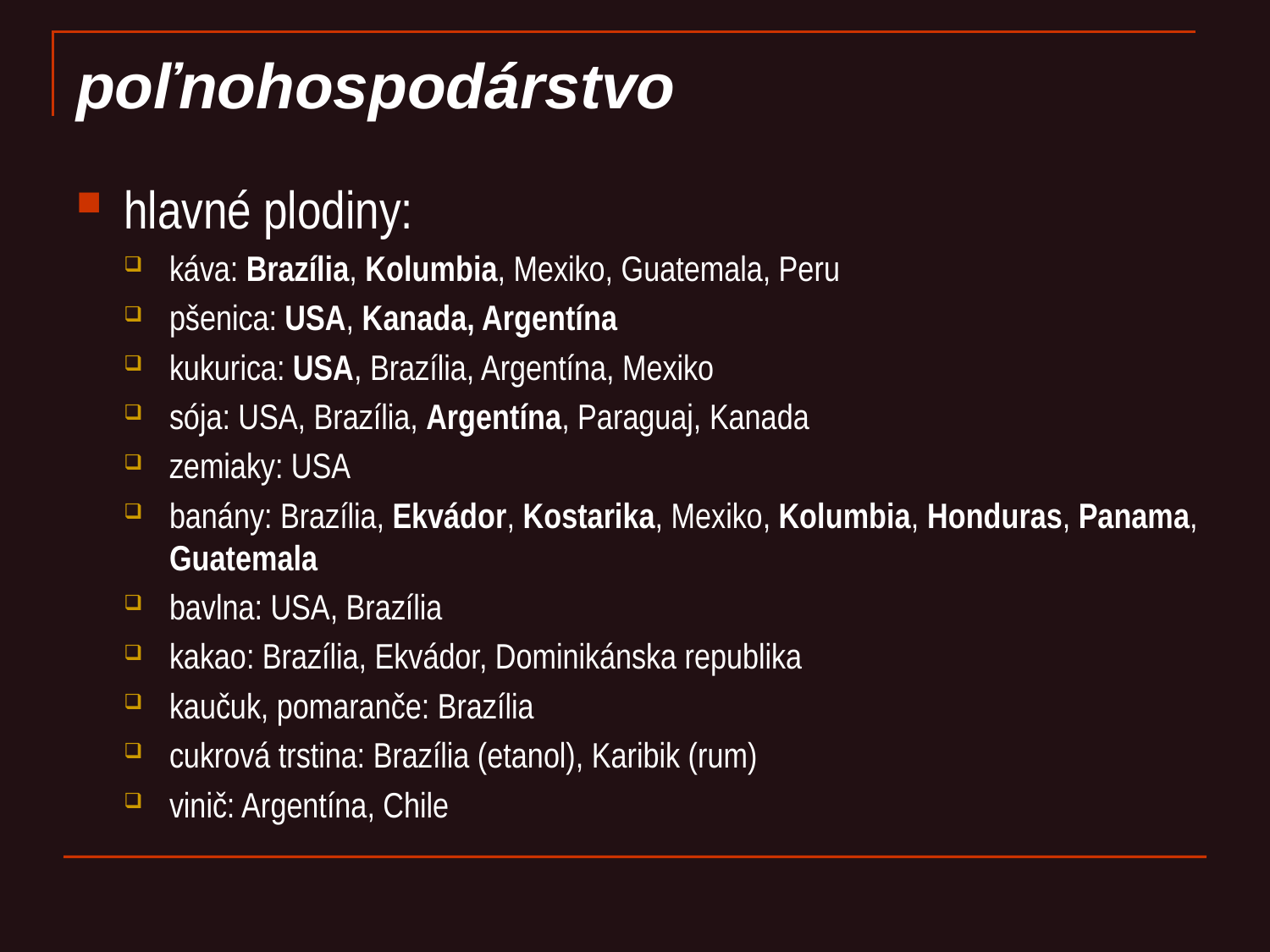

# poľnohospodárstvo
hlavné plodiny:
káva: Brazília, Kolumbia, Mexiko, Guatemala, Peru
pšenica: USA, Kanada, Argentína
kukurica: USA, Brazília, Argentína, Mexiko
sója: USA, Brazília, Argentína, Paraguaj, Kanada
zemiaky: USA
banány: Brazília, Ekvádor, Kostarika, Mexiko, Kolumbia, Honduras, Panama, Guatemala
bavlna: USA, Brazília
kakao: Brazília, Ekvádor, Dominikánska republika
kaučuk, pomaranče: Brazília
cukrová trstina: Brazília (etanol), Karibik (rum)
vinič: Argentína, Chile